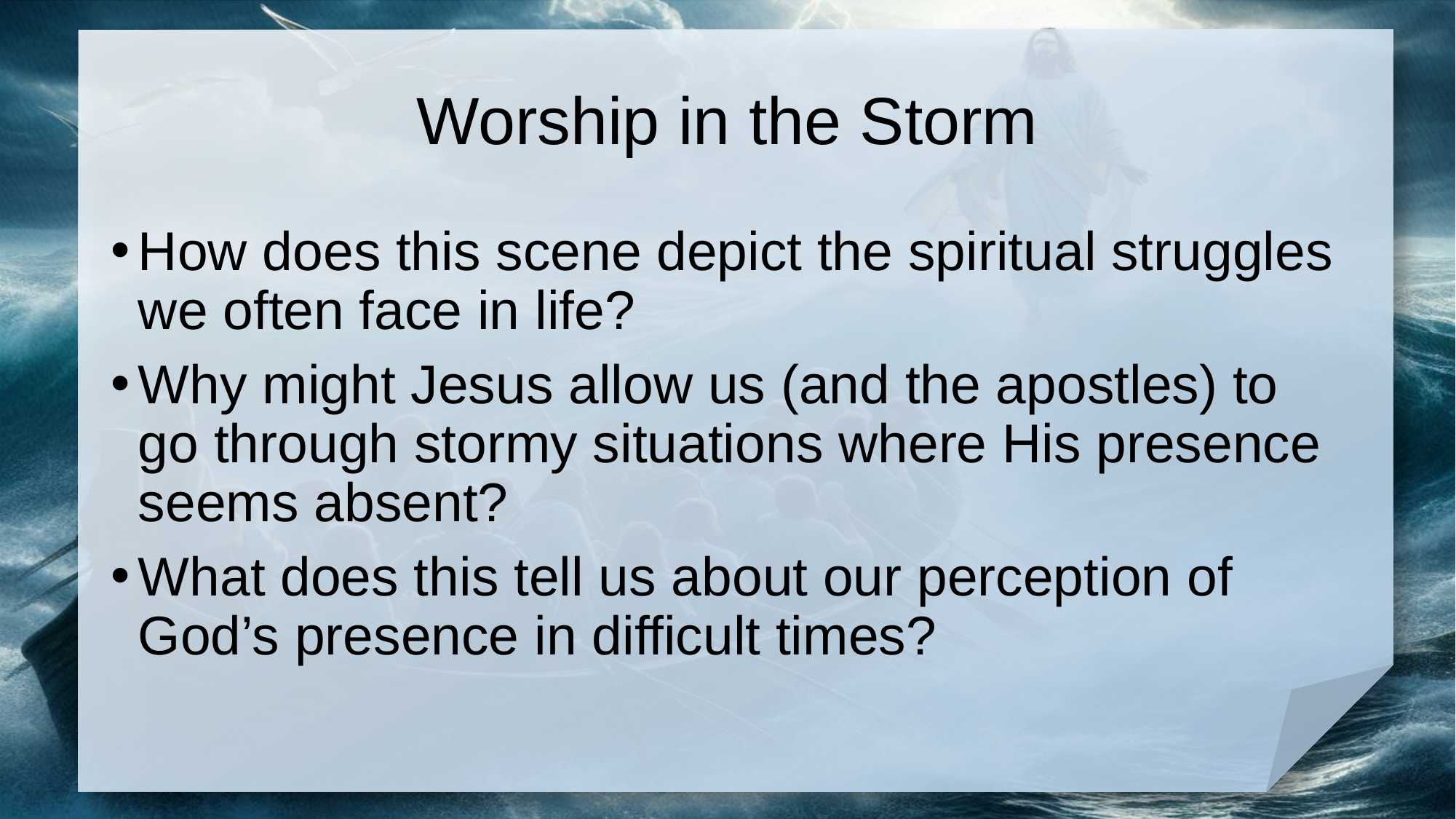

# Worship in the Storm
How does this scene depict the spiritual struggles we often face in life?
Why might Jesus allow us (and the apostles) to go through stormy situations where His presence seems absent?
What does this tell us about our perception of God’s presence in difficult times?